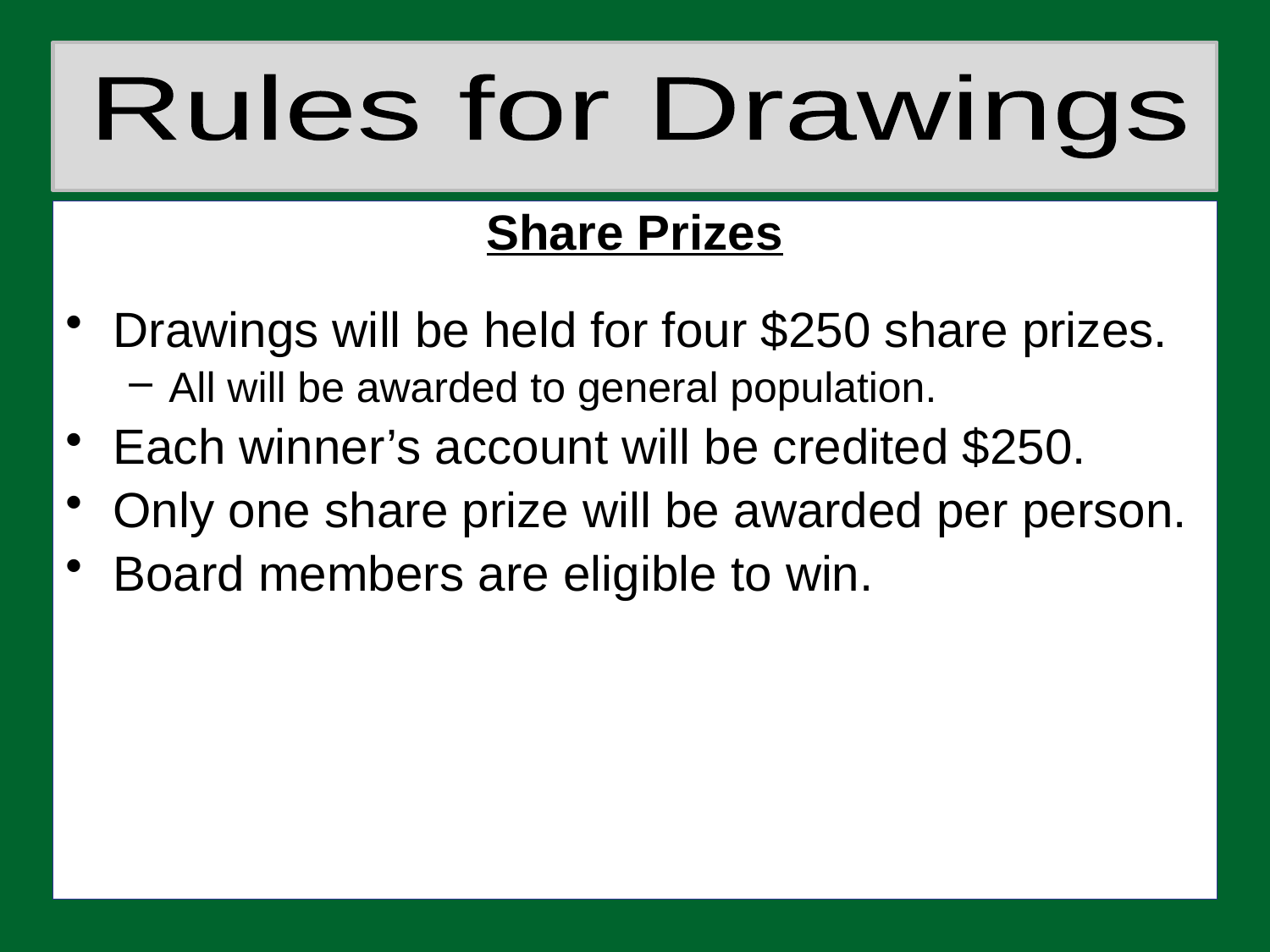

Rules for Drawings
Share Prizes

Drawings will be held for four $250 share prizes.
All will be awarded to general population.
Each winner’s account will be credited $250.
Only one share prize will be awarded per person.
Board members are eligible to win.